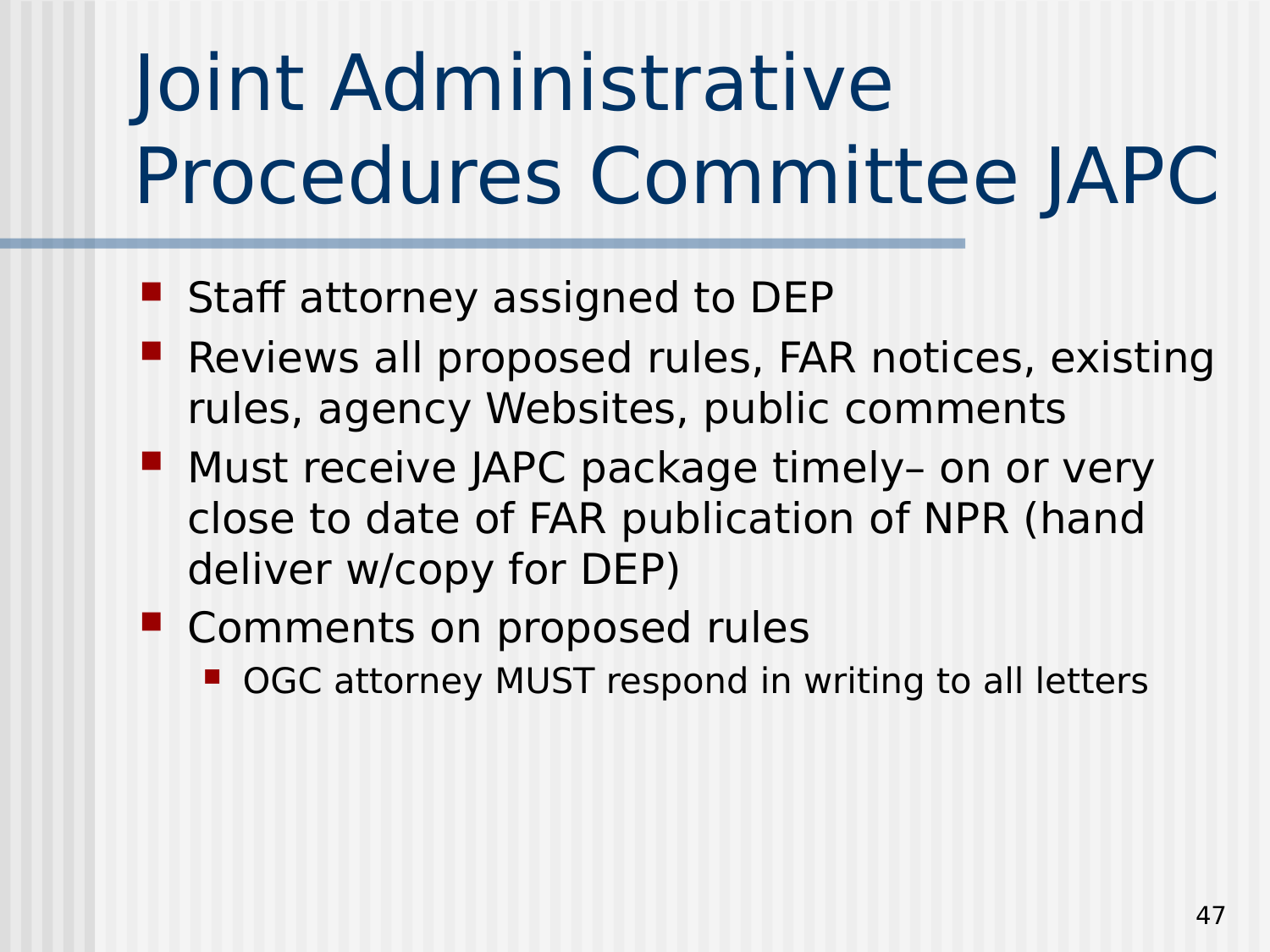

# Joint Administrative Procedures Committee JAPC
Staff attorney assigned to DEP
Reviews all proposed rules, FAR notices, existing rules, agency Websites, public comments
Must receive JAPC package timely– on or very close to date of FAR publication of NPR (hand deliver w/copy for DEP)
Comments on proposed rules
OGC attorney MUST respond in writing to all letters
47